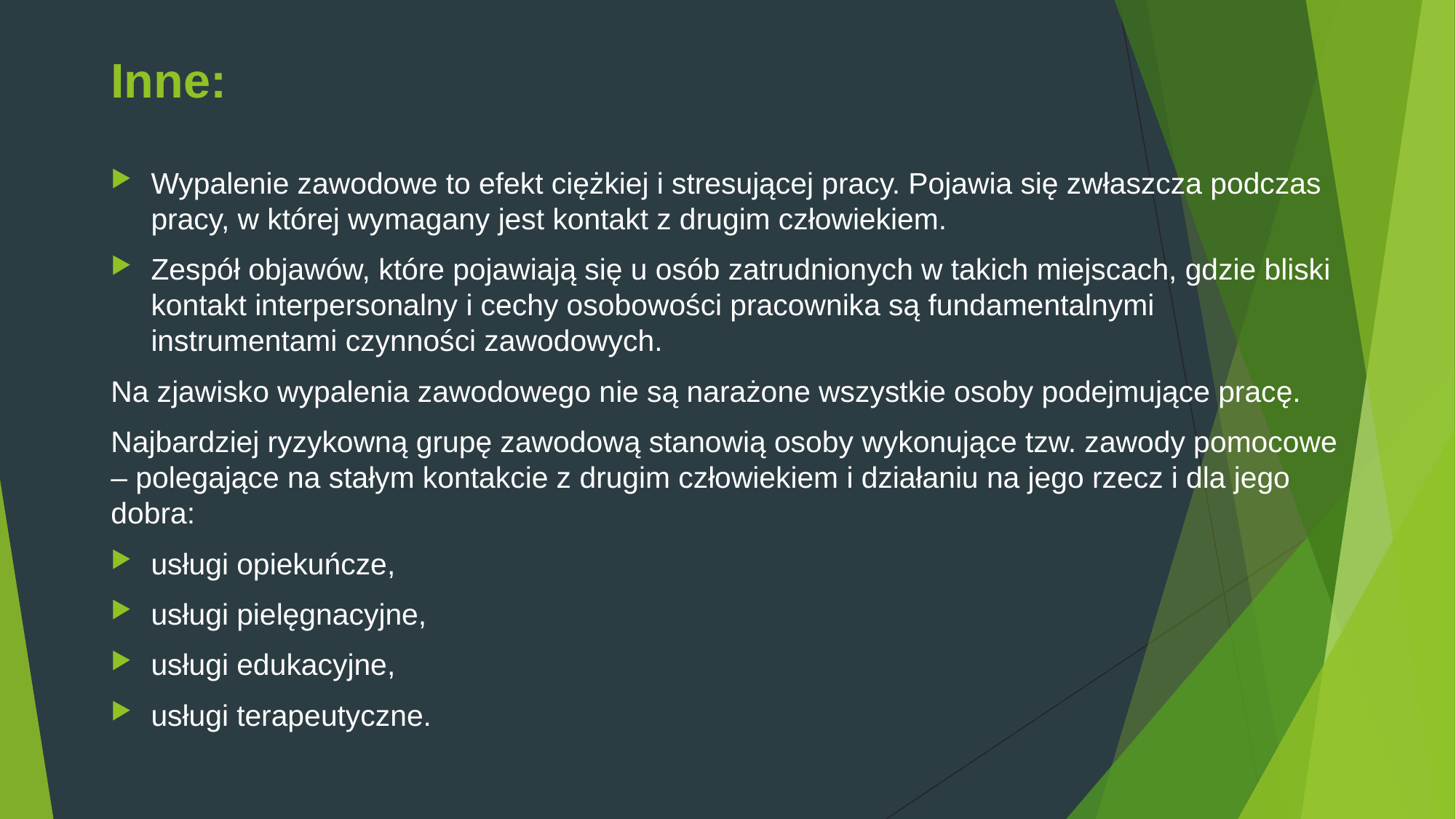

# Inne:
Wypalenie zawodowe to efekt ciężkiej i stresującej pracy. Pojawia się zwłaszcza podczas pracy, w której wymagany jest kontakt z drugim człowiekiem.
Zespół objawów, które pojawiają się u osób zatrudnionych w takich miejscach, gdzie bliski kontakt interpersonalny i cechy osobowości pracownika są fundamentalnymi instrumentami czynności zawodowych.
Na zjawisko wypalenia zawodowego nie są narażone wszystkie osoby podejmujące pracę.
Najbardziej ryzykowną grupę zawodową stanowią osoby wykonujące tzw. zawody pomocowe – polegające na stałym kontakcie z drugim człowiekiem i działaniu na jego rzecz i dla jego dobra:
usługi opiekuńcze,
usługi pielęgnacyjne,
usługi edukacyjne,
usługi terapeutyczne.